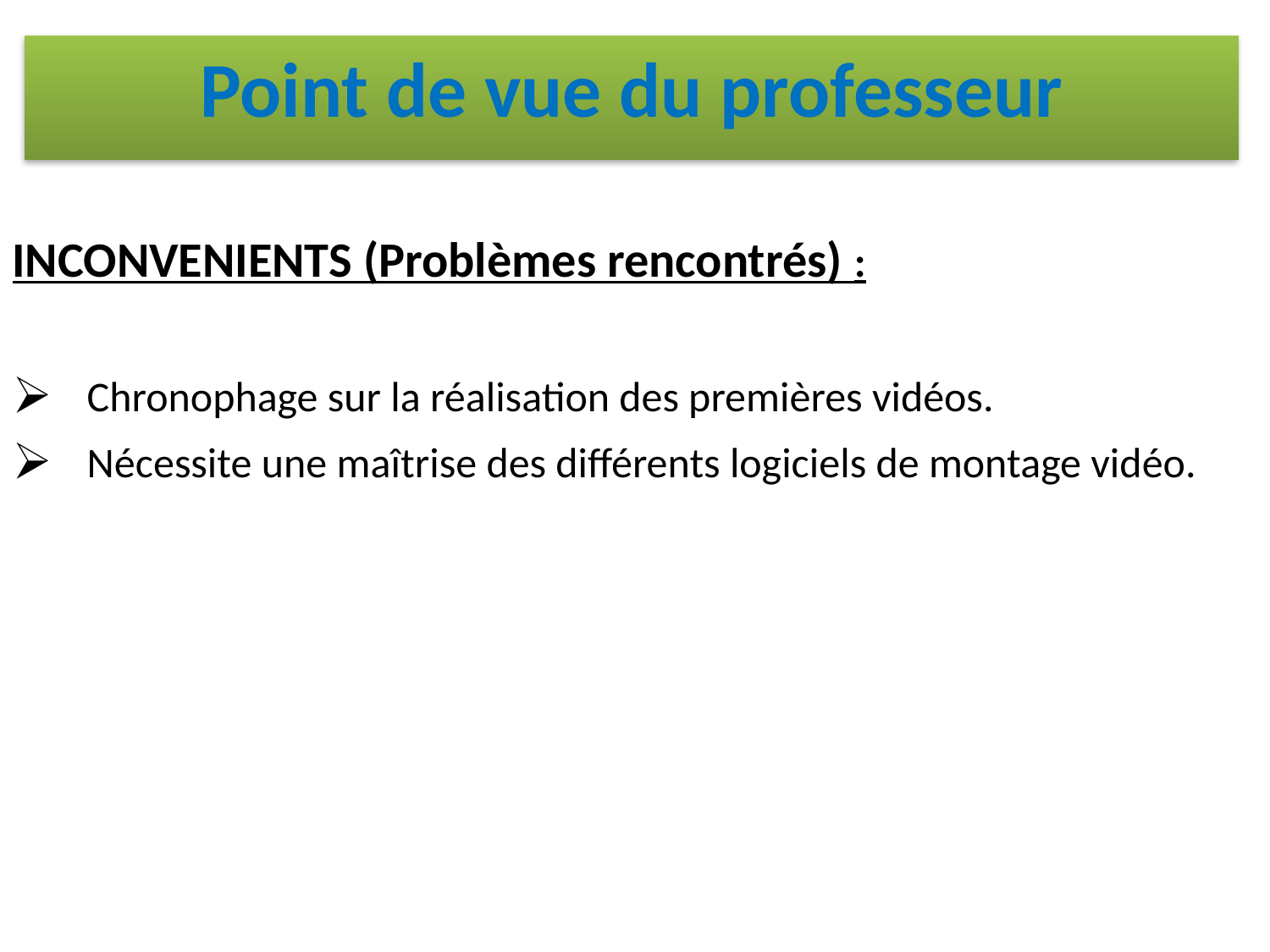

Point de vue du professeur
| INCONVENIENTS (Problèmes rencontrés) : Chronophage sur la réalisation des premières vidéos. Nécessite une maîtrise des différents logiciels de montage vidéo. |
| --- |